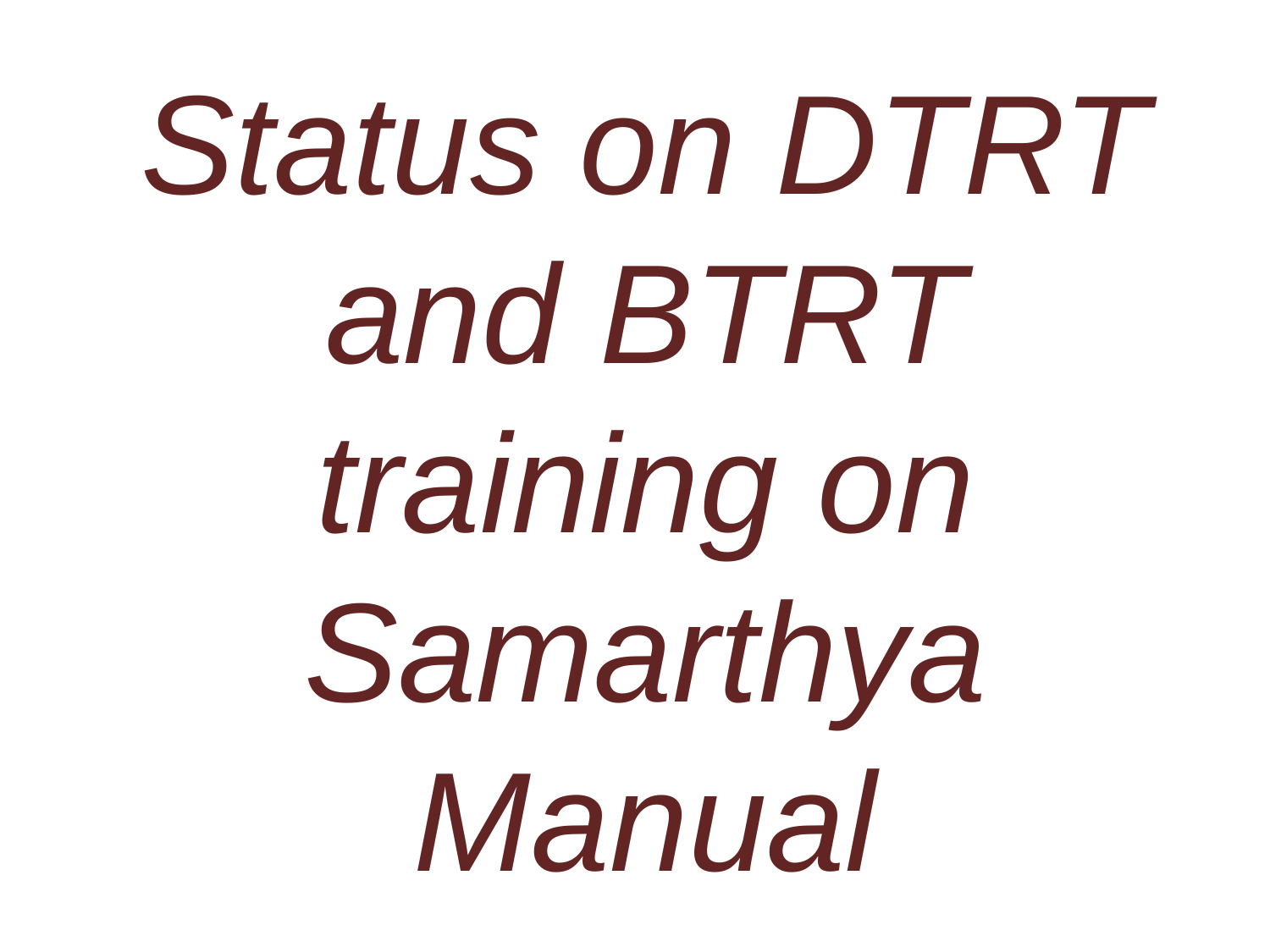

# Status on DTRT and BTRT training on Samarthya Manual